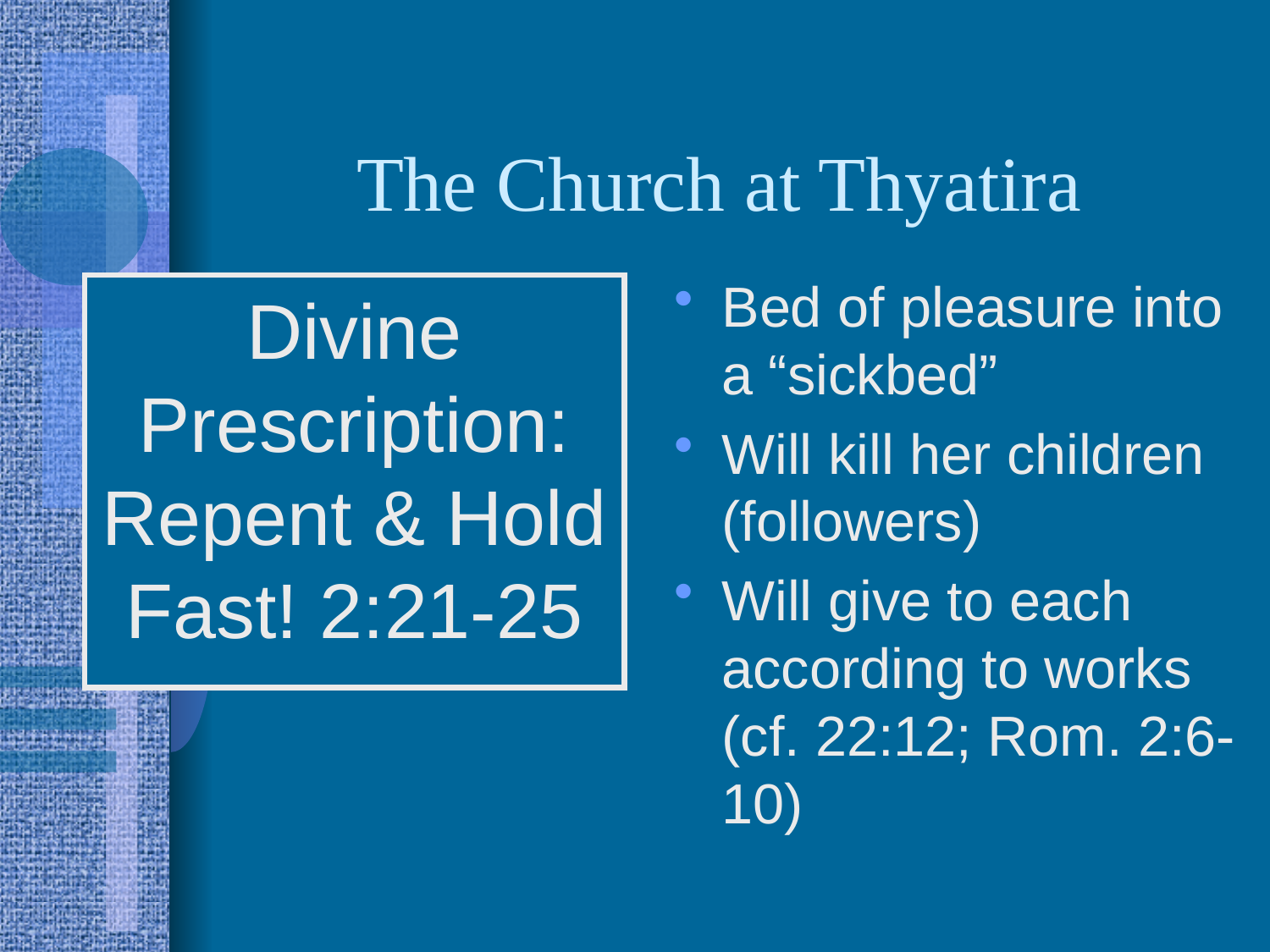

# The Church at Thyatira
Bed of pleasure into a “sickbed”
Will kill her children (followers)
Will give to each according to works (cf. 22:12; Rom. 2:6-10)
Divine Prescription: Repent & Hold Fast! 2:21-25